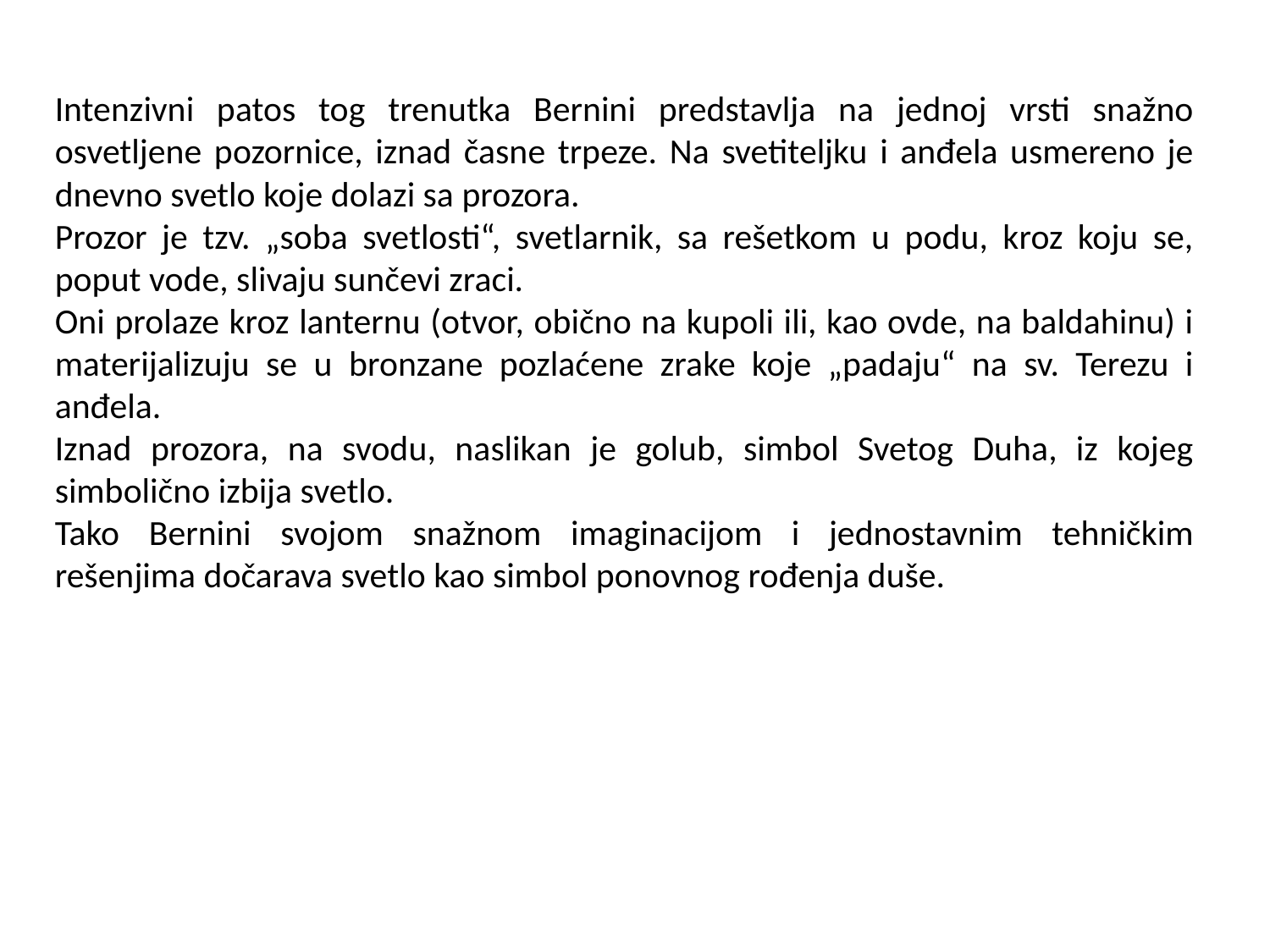

Intenzivni patos tog trenutka Bernini predstavlja na jednoj vrsti snažno osvetljene pozornice, iznad časne trpeze. Na svetiteljku i anđela usmereno je dnevno svetlo koje dolazi sa prozora.
Prozor je tzv. „soba svetlosti“, svetlarnik, sa rešetkom u podu, kroz koju se, poput vode, slivaju sunčevi zraci.
Oni prolaze kroz lanternu (otvor, obično na kupoli ili, kao ovde, na baldahinu) i materijalizuju se u bronzane pozlaćene zrake koje „padaju“ na sv. Terezu i anđela.
Iznad prozora, na svodu, naslikan je golub, simbol Svetog Duha, iz kojeg simbolično izbija svetlo.
Tako Bernini svojom snažnom imaginacijom i jednostavnim tehničkim rešenjima dočarava svetlo kao simbol ponovnog rođenja duše.